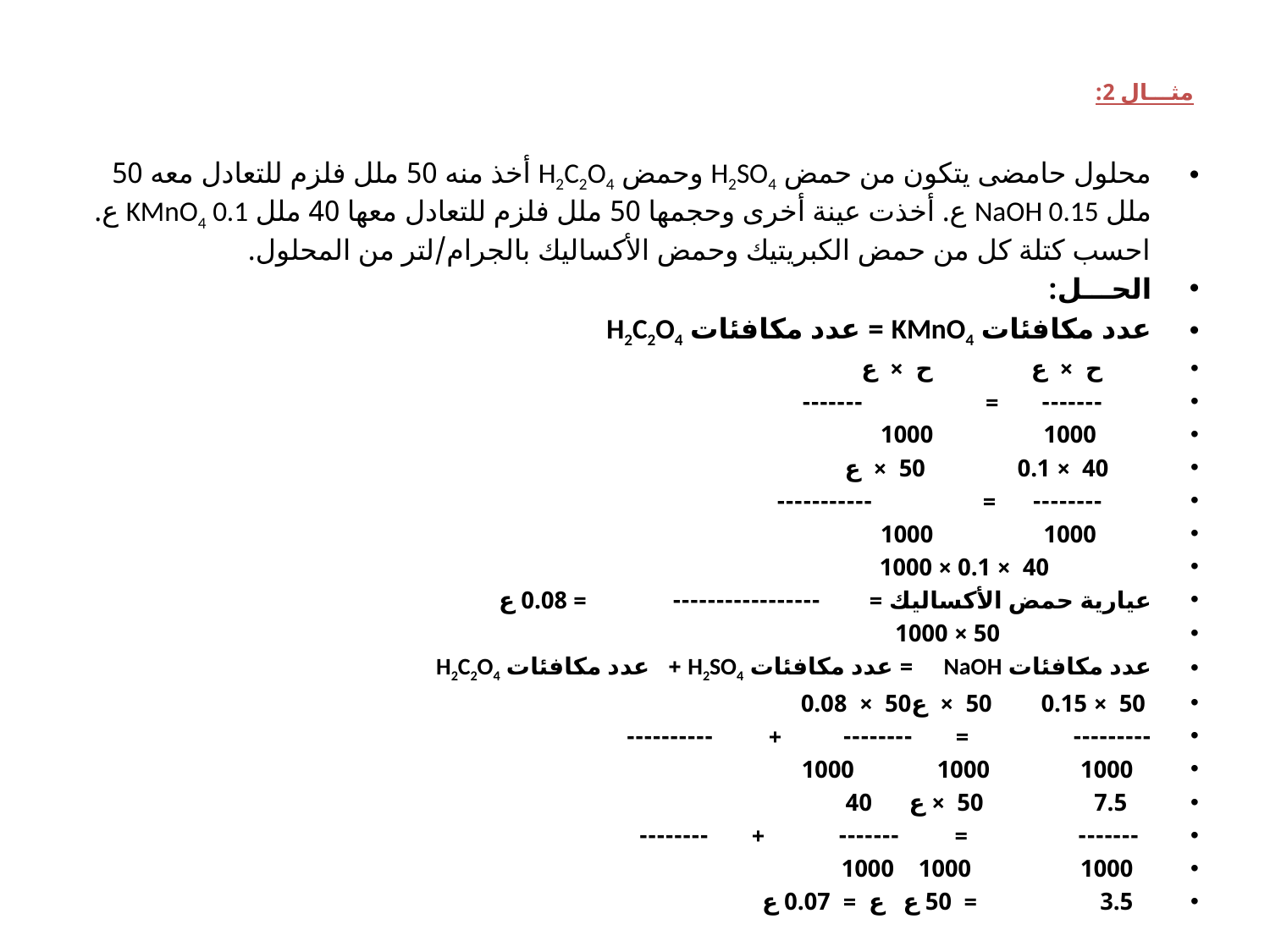

# مثـــال 2:
	محلول حامضى يتكون من حمض H2SO4 وحمض H2C2O4 أخذ منه 50 ملل فلزم للتعادل معه 50 ملل NaOH 0.15 ع. أخذت عينة أخرى وحجمها 50 ملل فلزم للتعادل معها 40 ملل KMnO4 0.1 ع. احسب كتلة كل من حمض الكبريتيك وحمض الأكساليك بالجرام/لتر من المحلول.
الحـــل:
عدد مكافئات KMnO4 = عدد مكافئات H2C2O4
        ح  ×  ع	                ح  ×  ع
        -------       =                    -------
         1000	                  1000
       40  × 0.1	               50  ×  ع
        --------      =                  -----------
         1000	                  1000
		        40  × 0.1 × 1000
عيارية حمض الأكساليك =        -----------------              = 0.08 ع
		                50 × 1000
عدد مكافئات NaOH     = عدد مكافئات H2SO4 +   عدد مكافئات H2C2O4
 50  × 0.15	        50  ×  ع	50  ×  0.08
---------                 =       --------          +         ----------
   1000		         1000		     1000
    7.5		          50  × ع	      40
  -------                  =         -------            +       --------
   1000		            1000	    1000
   3.5                    =  50 ع		ع  =  0.07 ع